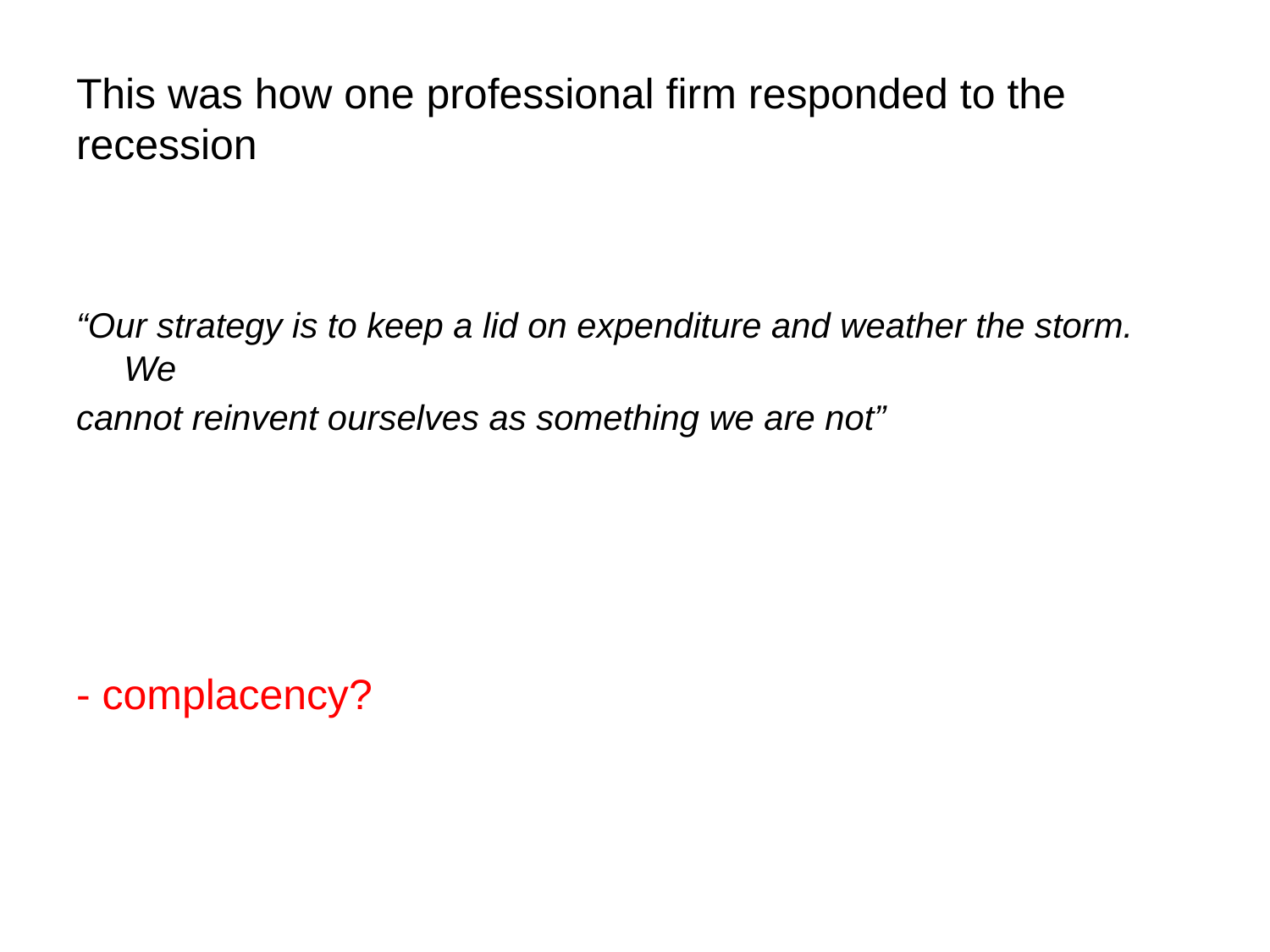

# This was how one professional firm responded to the recession

“Our strategy is to keep a lid on expenditure and weather the storm. We
cannot reinvent ourselves as something we are not”

- complacency?